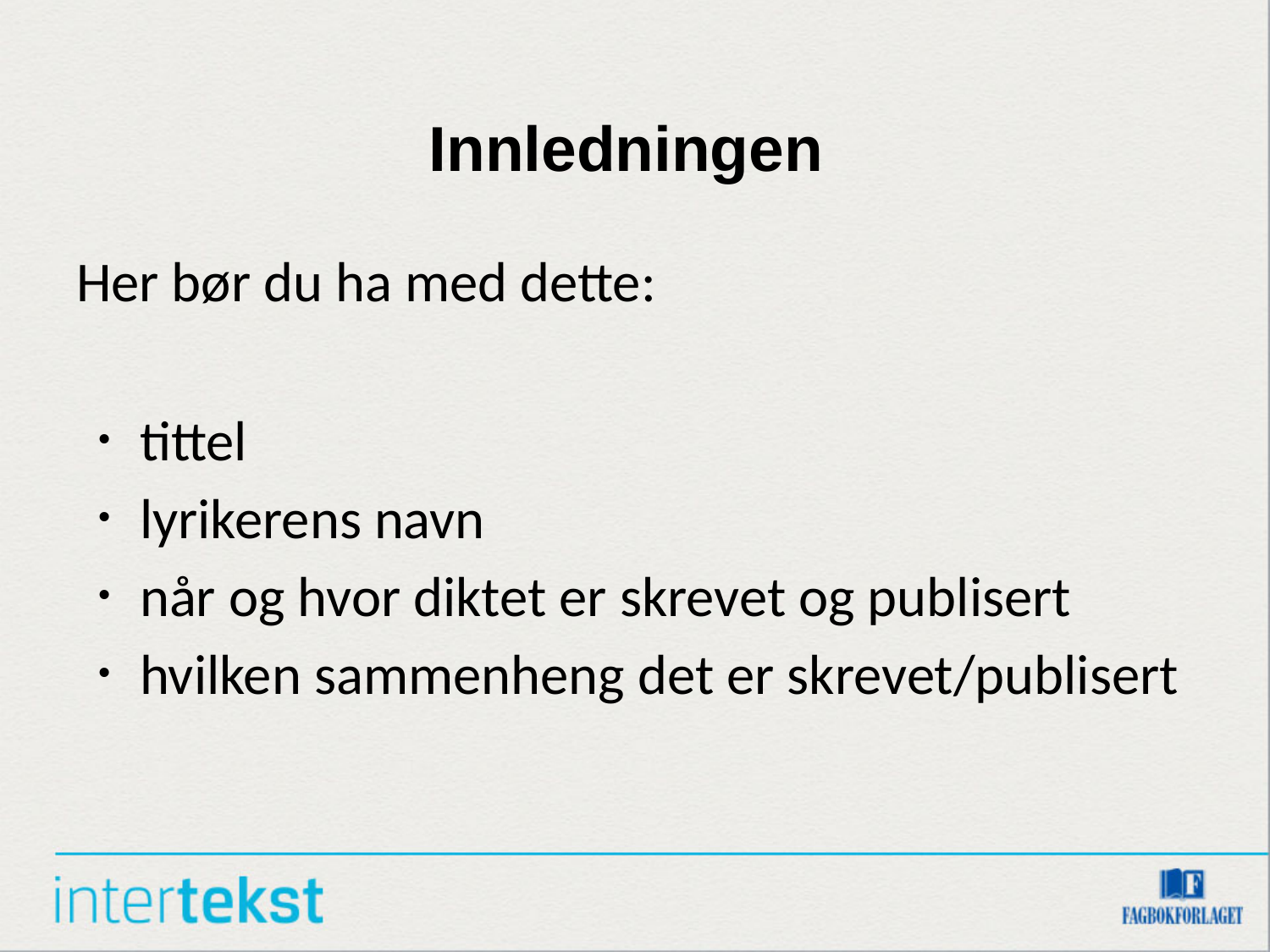

# Innledningen
Her bør du ha med dette:

tittel
lyrikerens navn
når og hvor diktet er skrevet og publisert
hvilken sammenheng det er skrevet/publisert